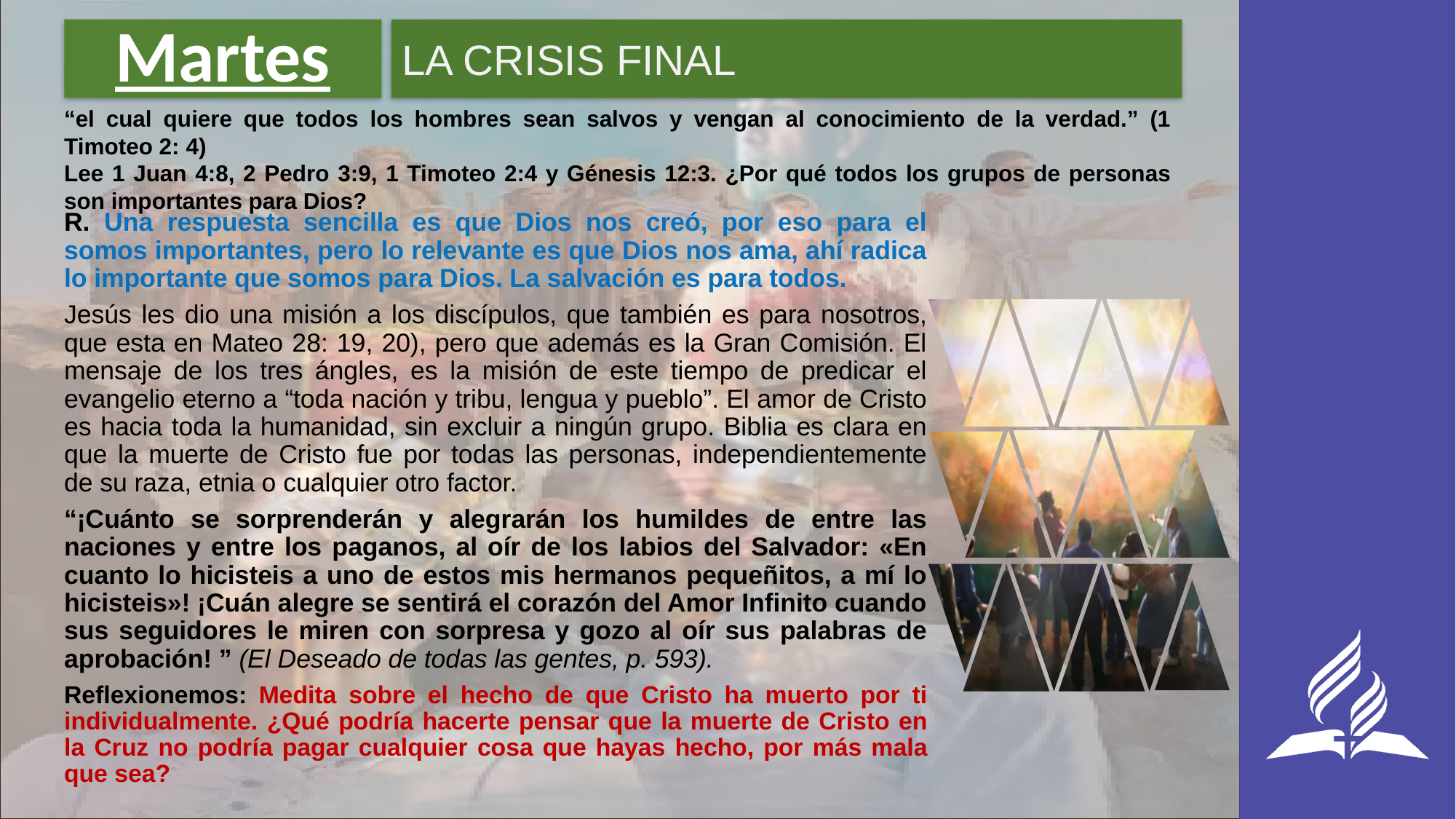

# Martes
LA CRISIS FINAL
“el cual quiere que todos los hombres sean salvos y vengan al conocimiento de la verdad.” (1 Timoteo 2: 4)
Lee 1 Juan 4:8, 2 Pedro 3:9, 1 Timoteo 2:4 y Génesis 12:3. ¿Por qué todos los grupos de personas son importantes para Dios?
R. Una respuesta sencilla es que Dios nos creó, por eso para el somos importantes, pero lo relevante es que Dios nos ama, ahí radica lo importante que somos para Dios. La salvación es para todos.
Jesús les dio una misión a los discípulos, que también es para nosotros, que esta en Mateo 28: 19, 20), pero que además es la Gran Comisión. El mensaje de los tres ángles, es la misión de este tiempo de predicar el evangelio eterno a “toda nación y tribu, lengua y pueblo”. El amor de Cristo es hacia toda la humanidad, sin excluir a ningún grupo. Biblia es clara en que la muerte de Cristo fue por todas las personas, independientemente de su raza, etnia o cualquier otro factor.
“¡Cuánto se sorprenderán y alegrarán los humildes de entre las naciones y entre los paganos, al oír de los labios del Salvador: «En cuanto lo hicisteis a uno de estos mis hermanos pequeñitos, a mí lo hicisteis»! ¡Cuán alegre se sentirá el corazón del Amor Infinito cuando sus seguidores le miren con sorpresa y gozo al oír sus palabras de aprobación! ” (El Deseado de todas las gentes, p. 593).
Reflexionemos: Medita sobre el hecho de que Cristo ha muerto por ti individualmente. ¿Qué podría hacerte pensar que la muerte de Cristo en la Cruz no podría pagar cualquier cosa que hayas hecho, por más mala que sea?